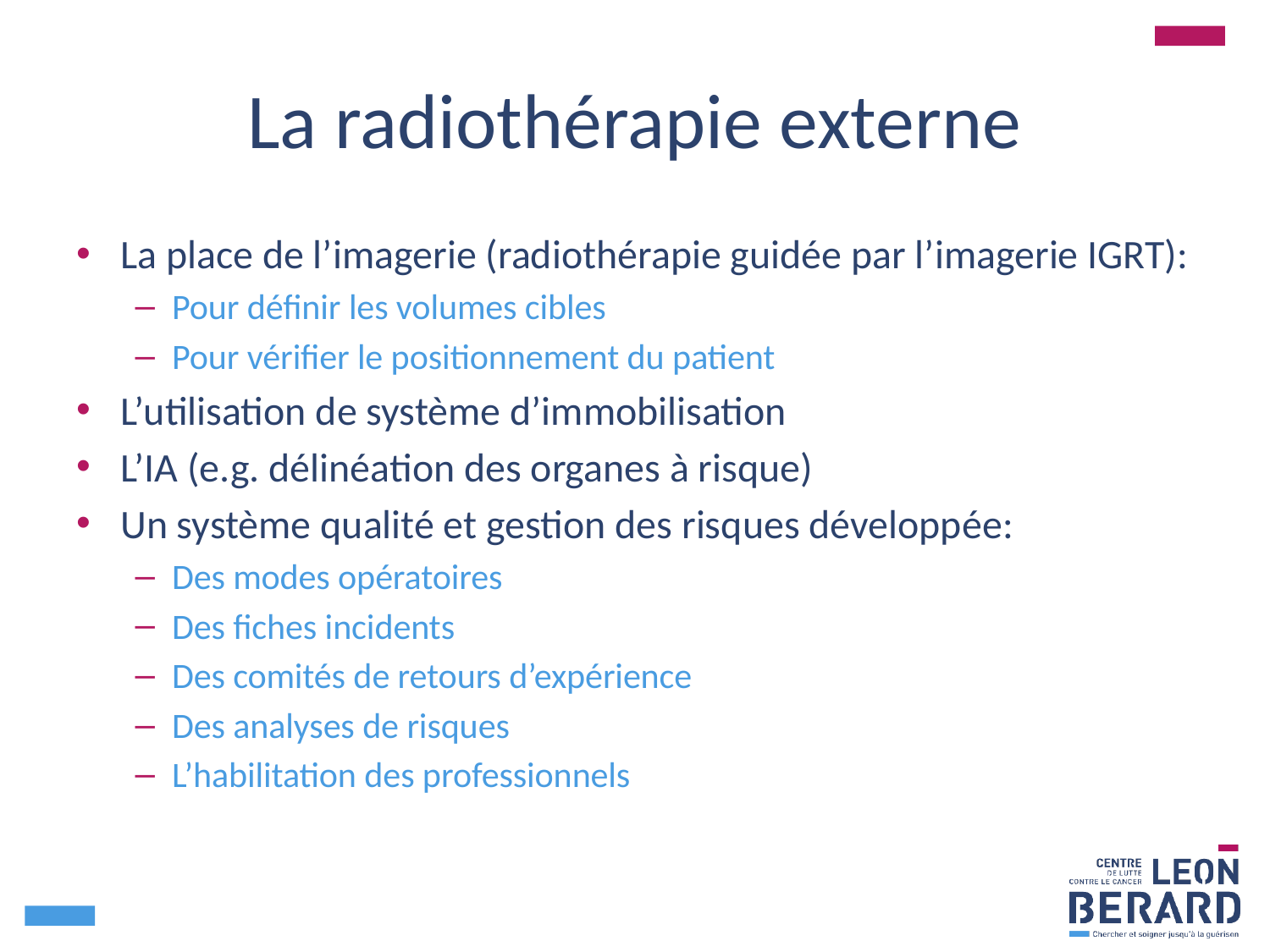

# La radiothérapie externe
La place de l’imagerie (radiothérapie guidée par l’imagerie IGRT):
Pour définir les volumes cibles
Pour vérifier le positionnement du patient
L’utilisation de système d’immobilisation
L’IA (e.g. délinéation des organes à risque)
Un système qualité et gestion des risques développée:
Des modes opératoires
Des fiches incidents
Des comités de retours d’expérience
Des analyses de risques
L’habilitation des professionnels